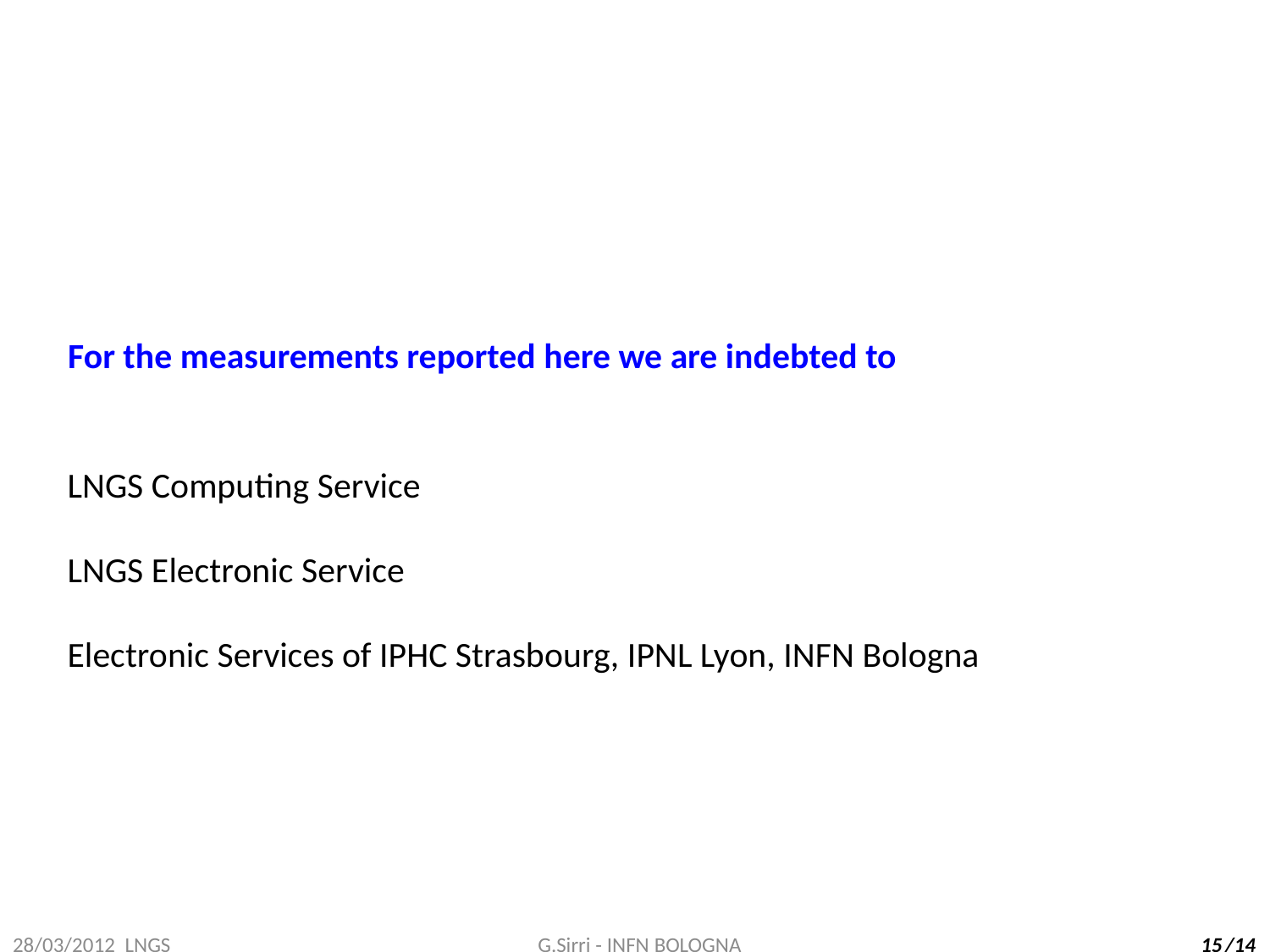

# For the measurements reported here we are indebted to

LNGS Computing Service

LNGS Electronic Service

Electronic Services of IPHC Strasbourg, IPNL Lyon, INFN Bologna

28/03/2012  LNGS
G.Sirri - INFN BOLOGNA
15